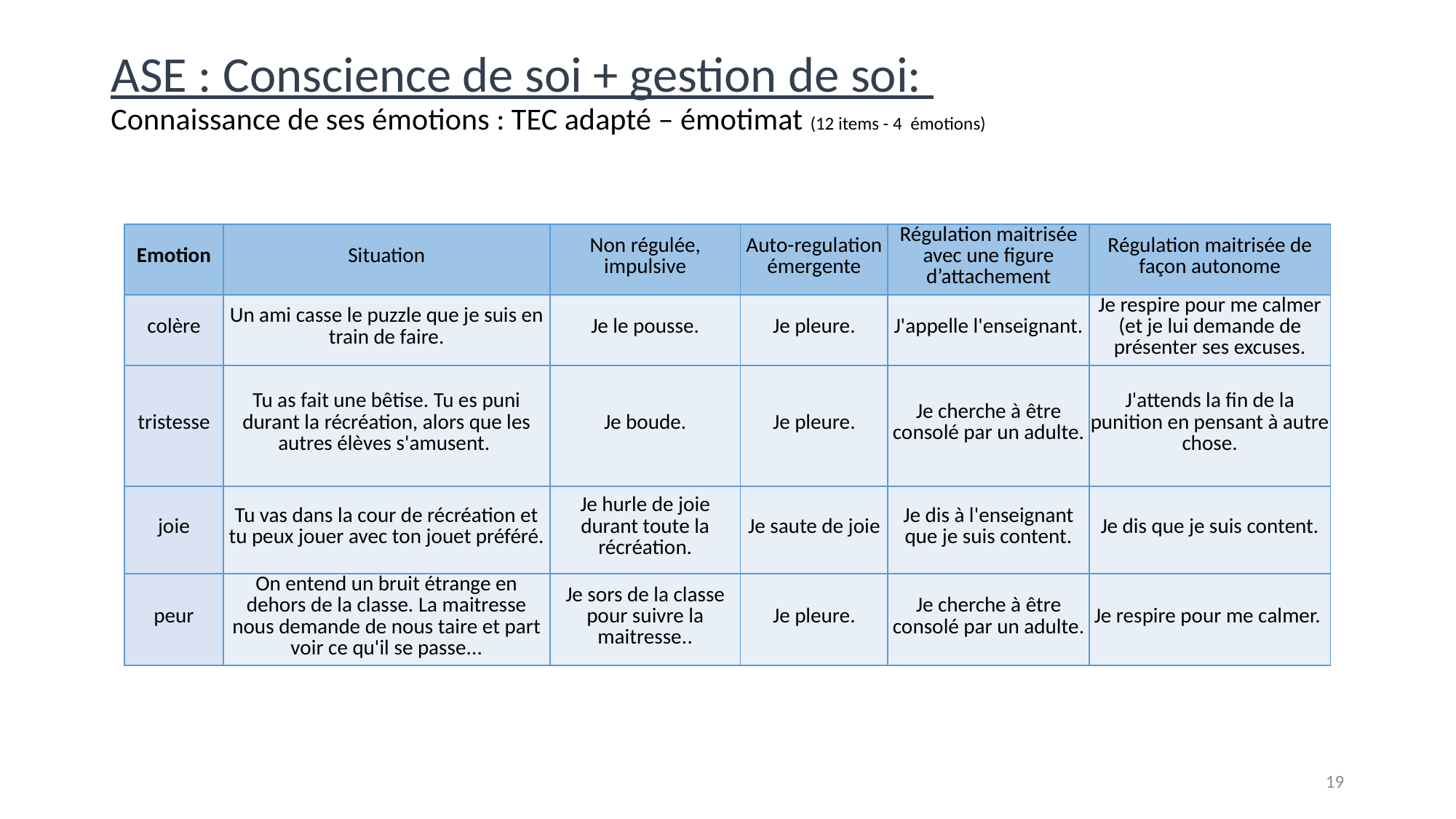

# ASE : Conscience de soi + gestion de soi: Connaissance de ses émotions : TEC adapté – émotimat (12 items - 4  émotions)
| Emotion | Situation | Non régulée, impulsive | Auto-regulation émergente | Régulation maitrisée avec une figure d’attachement | Régulation maitrisée de façon autonome |
| --- | --- | --- | --- | --- | --- |
| colère | Un ami casse le puzzle que je suis en train de faire. | Je le pousse. | Je pleure. | J'appelle l'enseignant. | Je respire pour me calmer (et je lui demande de présenter ses excuses. |
| tristesse | Tu as fait une bêtise. Tu es puni durant la récréation, alors que les autres élèves s'amusent. | Je boude. | Je pleure. | Je cherche à être consolé par un adulte. | J'attends la fin de la punition en pensant à autre chose. |
| joie | Tu vas dans la cour de récréation et tu peux jouer avec ton jouet préféré. | Je hurle de joie durant toute la récréation. | Je saute de joie | Je dis à l'enseignant que je suis content. | Je dis que je suis content. |
| peur | On entend un bruit étrange en dehors de la classe. La maitresse nous demande de nous taire et part voir ce qu'il se passe... | Je sors de la classe pour suivre la maitresse.. | Je pleure. | Je cherche à être consolé par un adulte. | Je respire pour me calmer. |
19